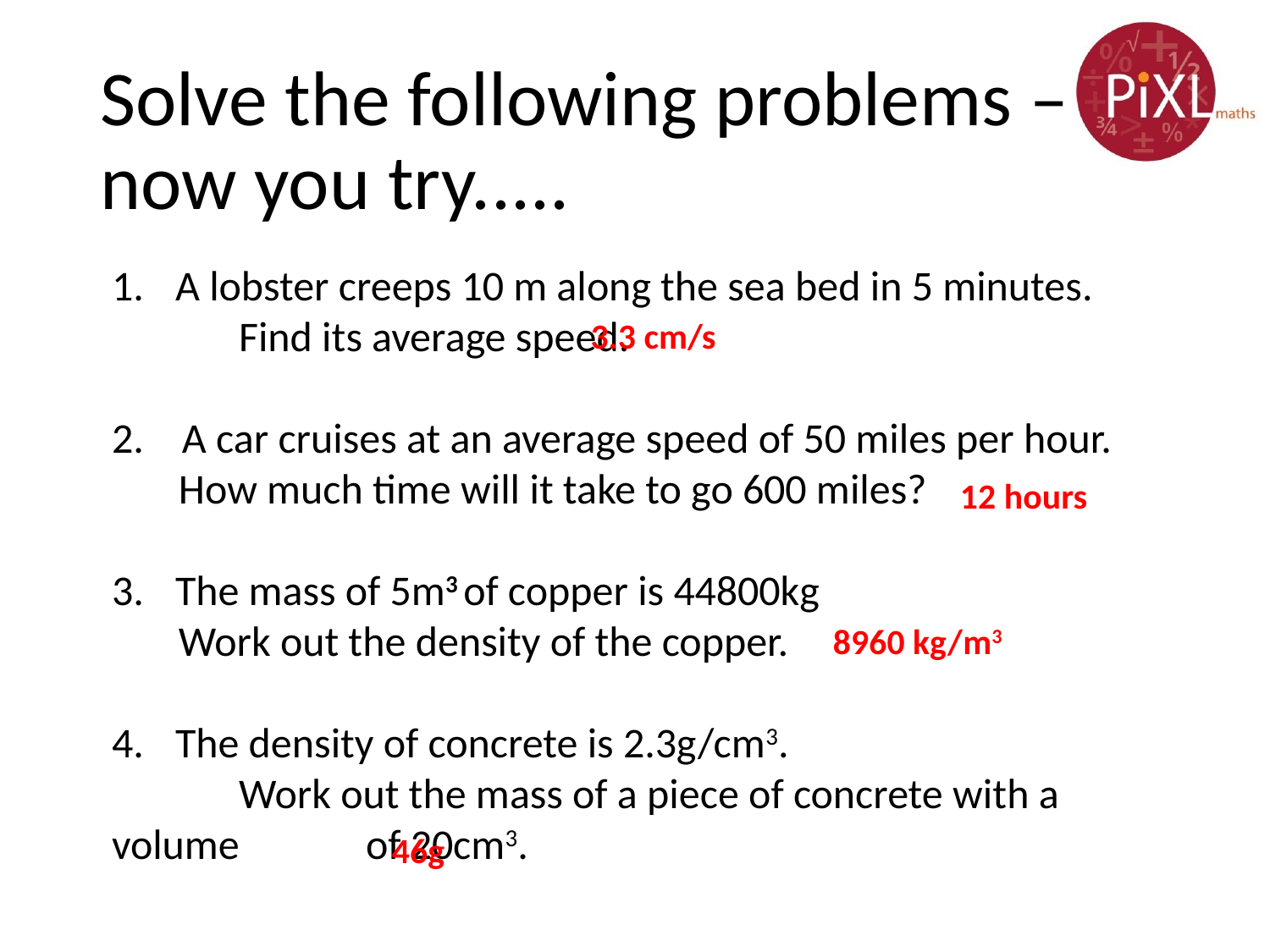

# Solve the following problems – now you try.....
A lobster creeps 10 m along the sea bed in 5 minutes.
	Find its average speed.

2.    A car cruises at an average speed of 50 miles per hour.
       How much time will it take to go 600 miles?

The mass of 5m3 of copper is 44800kg
       Work out the density of the copper.

The density of concrete is 2.3g/cm3.
	Work out the mass of a piece of concrete with a volume 	of 20cm3.

3.3 cm/s
12 hours
8960 kg/m3
46g